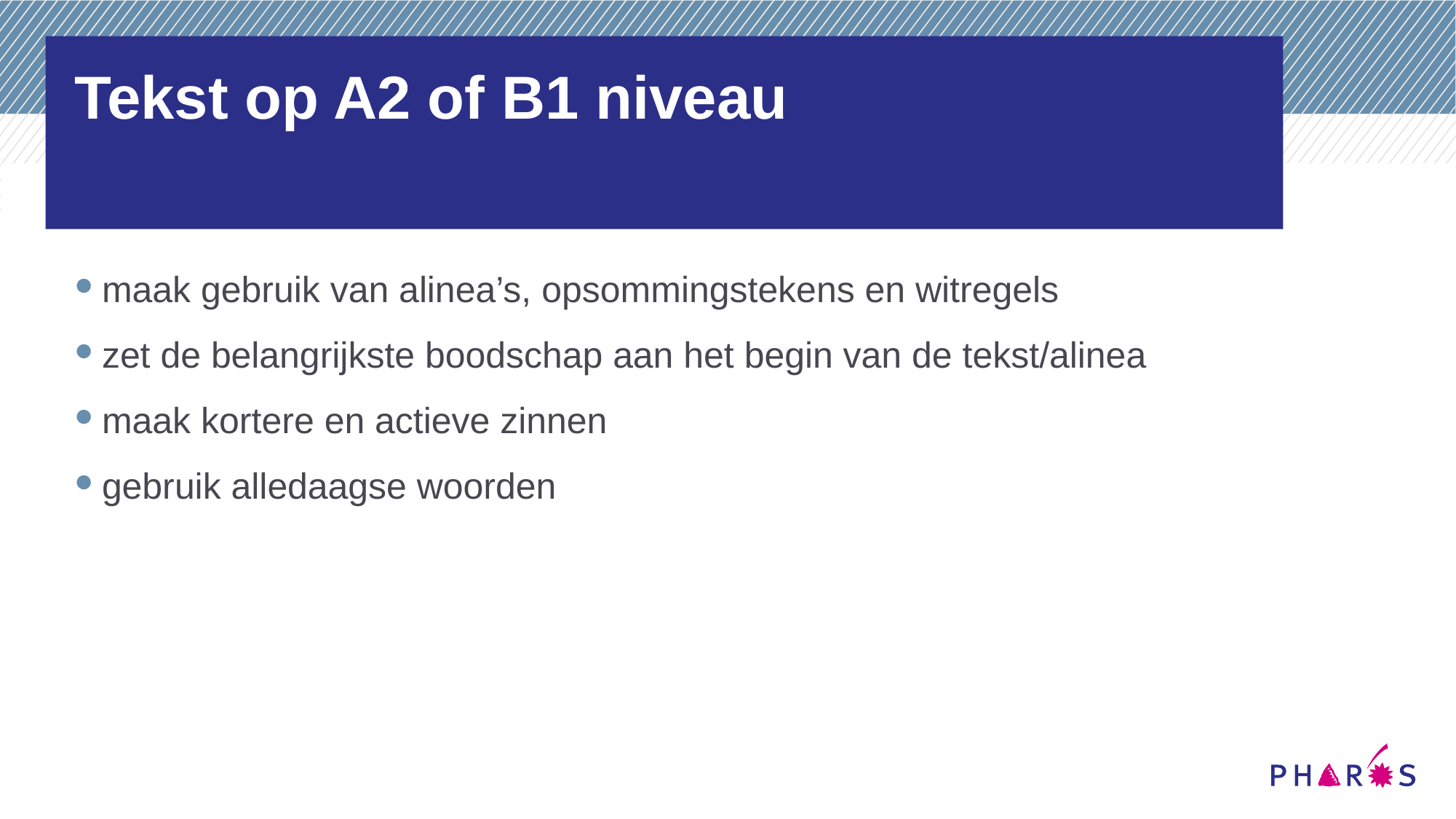

# Tekst op A2 of B1 niveau
maak gebruik van alinea’s, opsommingstekens en witregels
zet de belangrijkste boodschap aan het begin van de tekst/alinea
maak kortere en actieve zinnen
gebruik alledaagse woorden